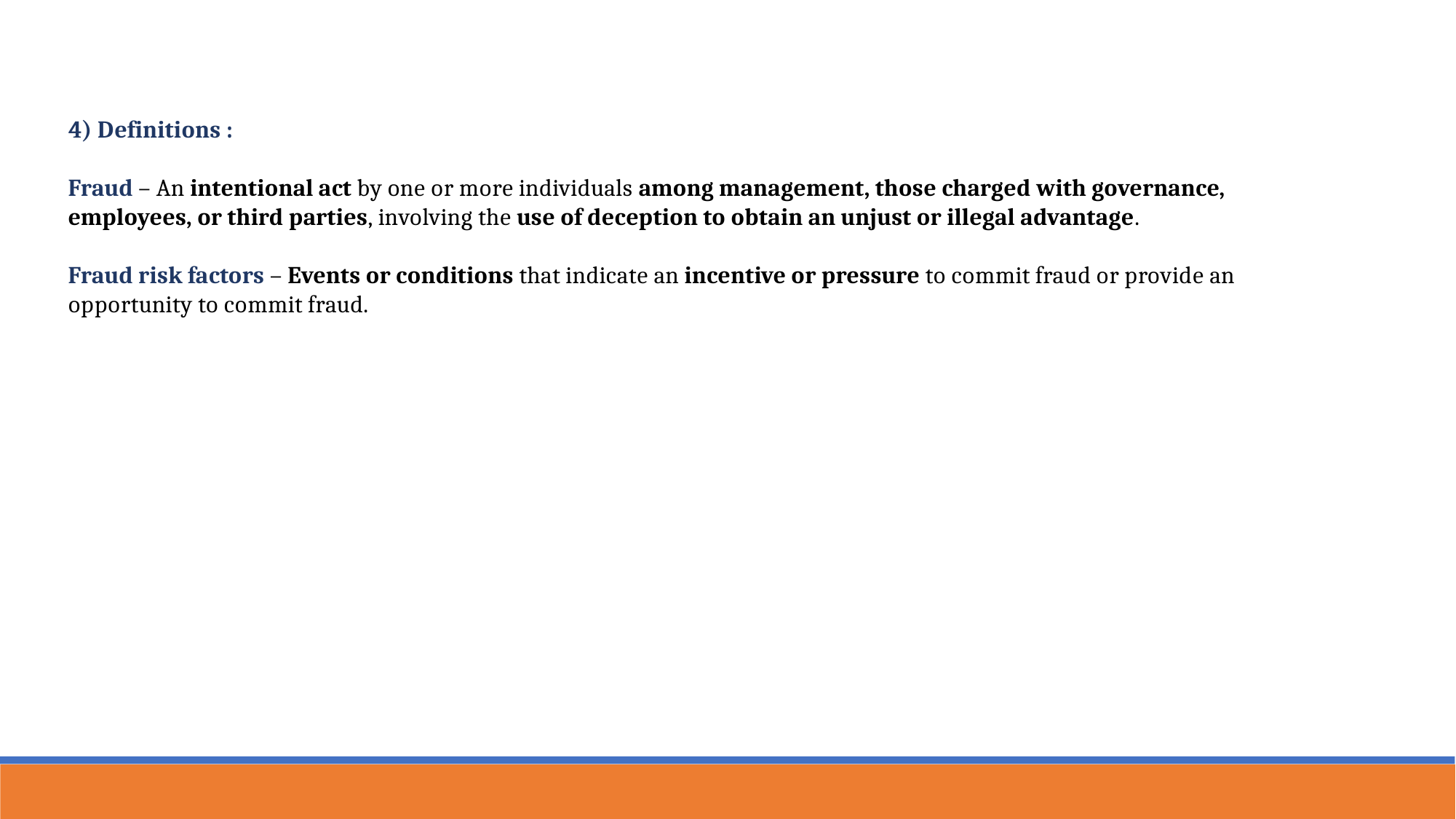

4) Definitions :

Fraud – An intentional act by one or more individuals among management, those charged with governance, employees, or third parties, involving the use of deception to obtain an unjust or illegal advantage.

Fraud risk factors – Events or conditions that indicate an incentive or pressure to commit fraud or provide an opportunity to commit fraud.